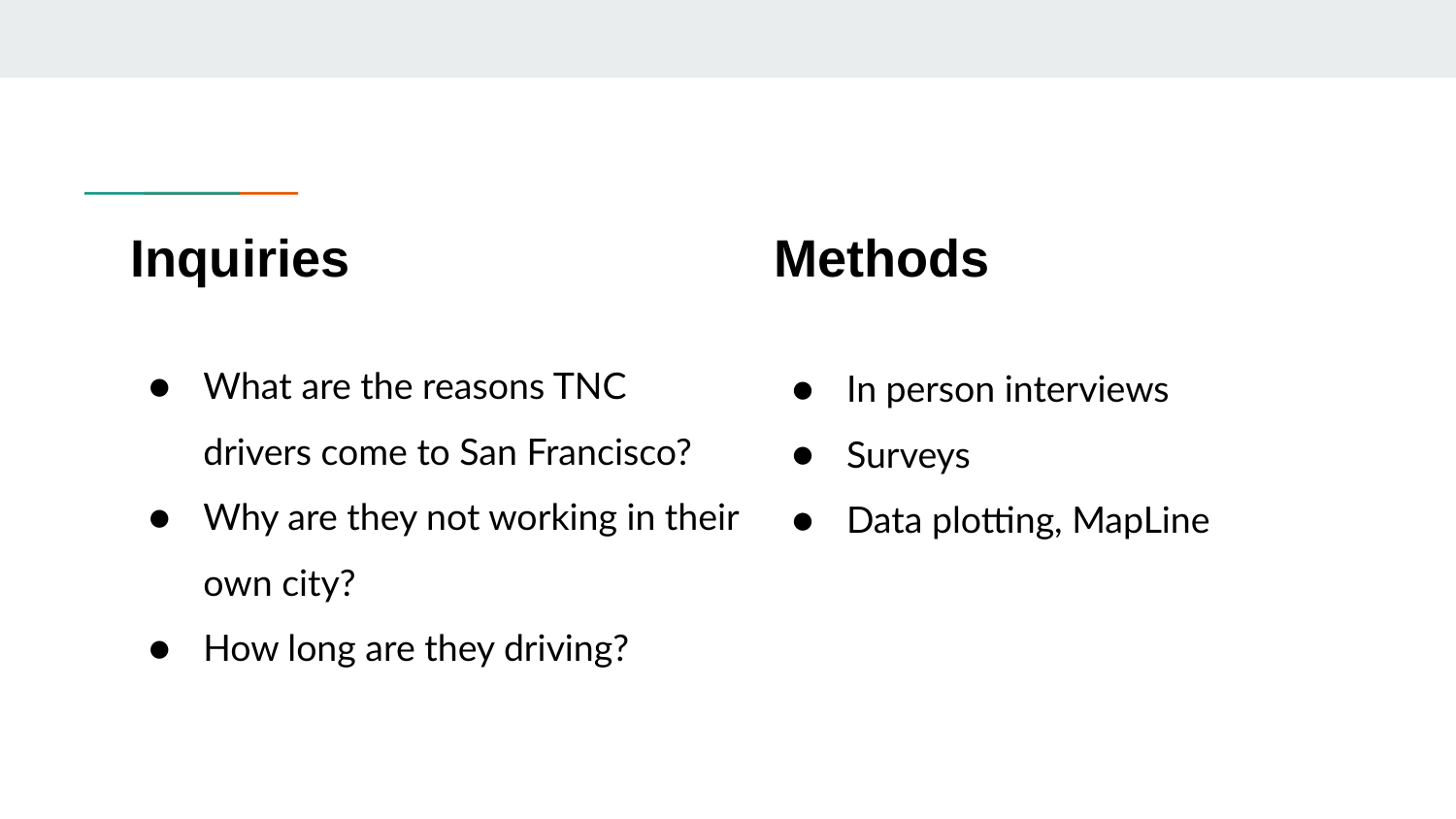

# Inquiries

Methods

In person interviews
Surveys
Data plotting, MapLine

What are the reasons TNC drivers come to San Francisco?
Why are they not working in their own city?
How long are they driving?